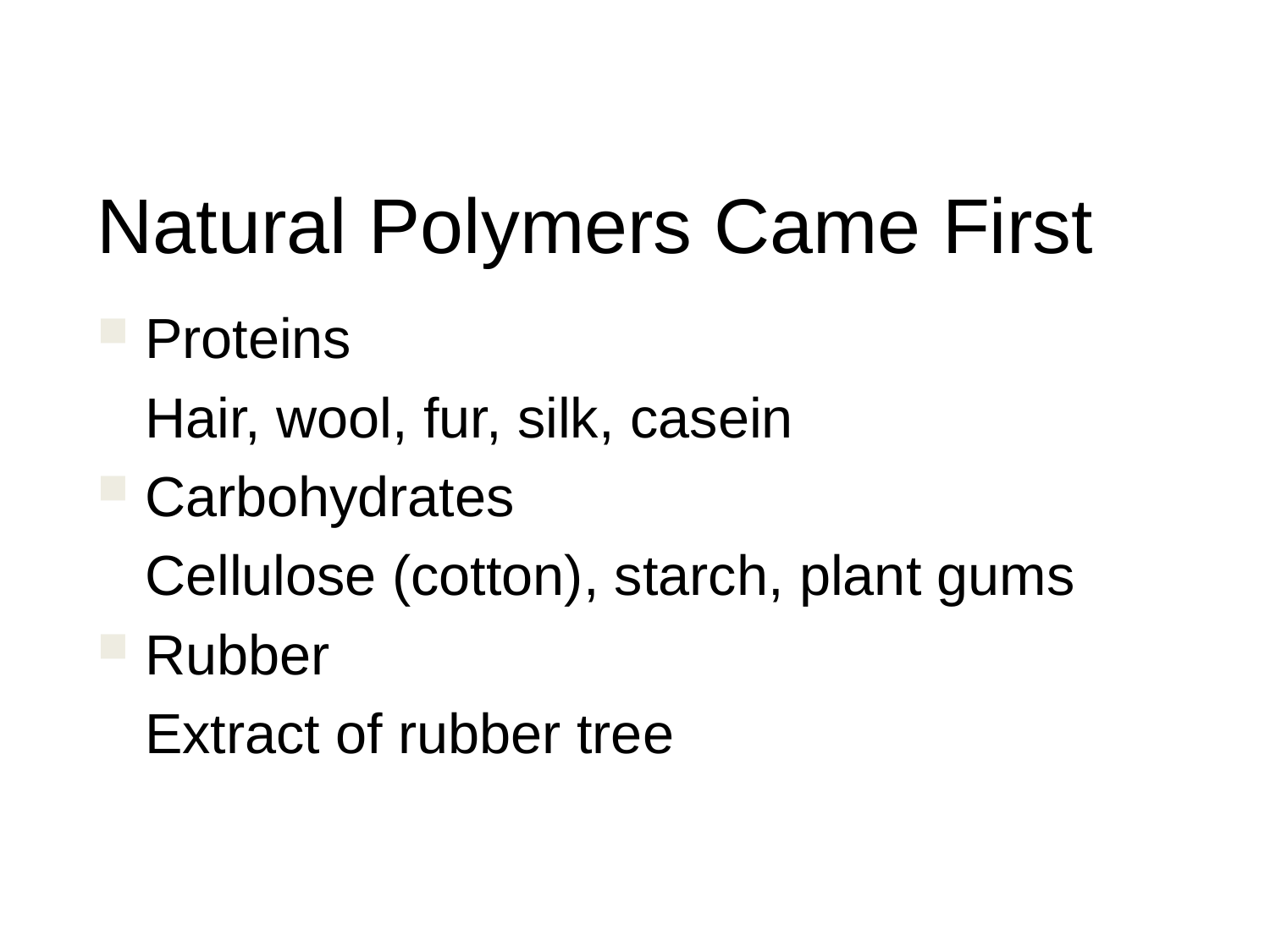

Natural Polymers Came First
Proteins
	Hair, wool, fur, silk, casein
Carbohydrates
	Cellulose (cotton), starch, plant gums
Rubber
	Extract of rubber tree